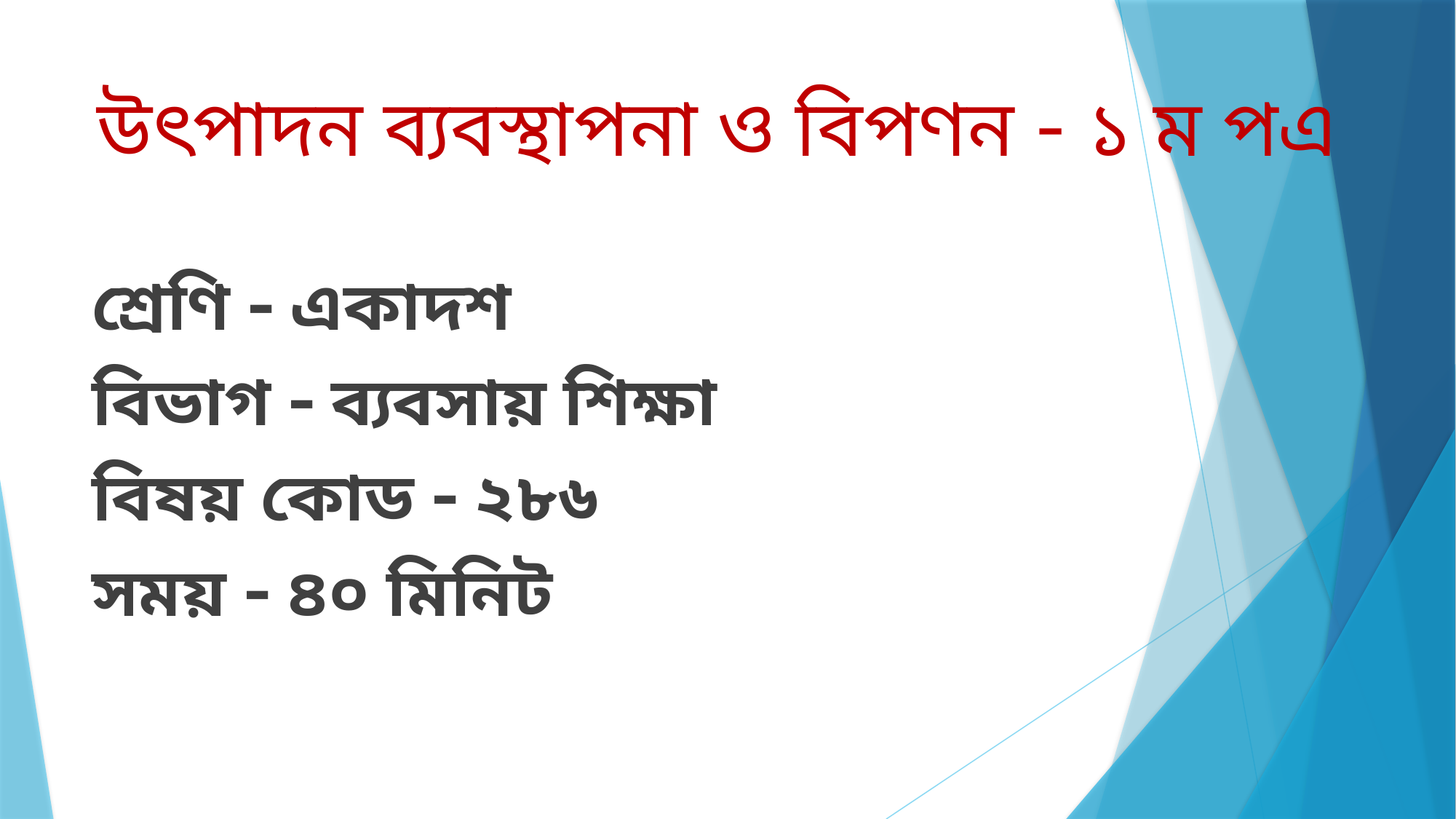

# উৎপাদন ব্যবস্থাপনা ও বিপণন - ১ ম পএ
শ্রেণি - একাদশ
বিভাগ - ব্যবসায় শিক্ষা
বিষয় কোড - ২৮৬
সময় - ৪০ মিনিট